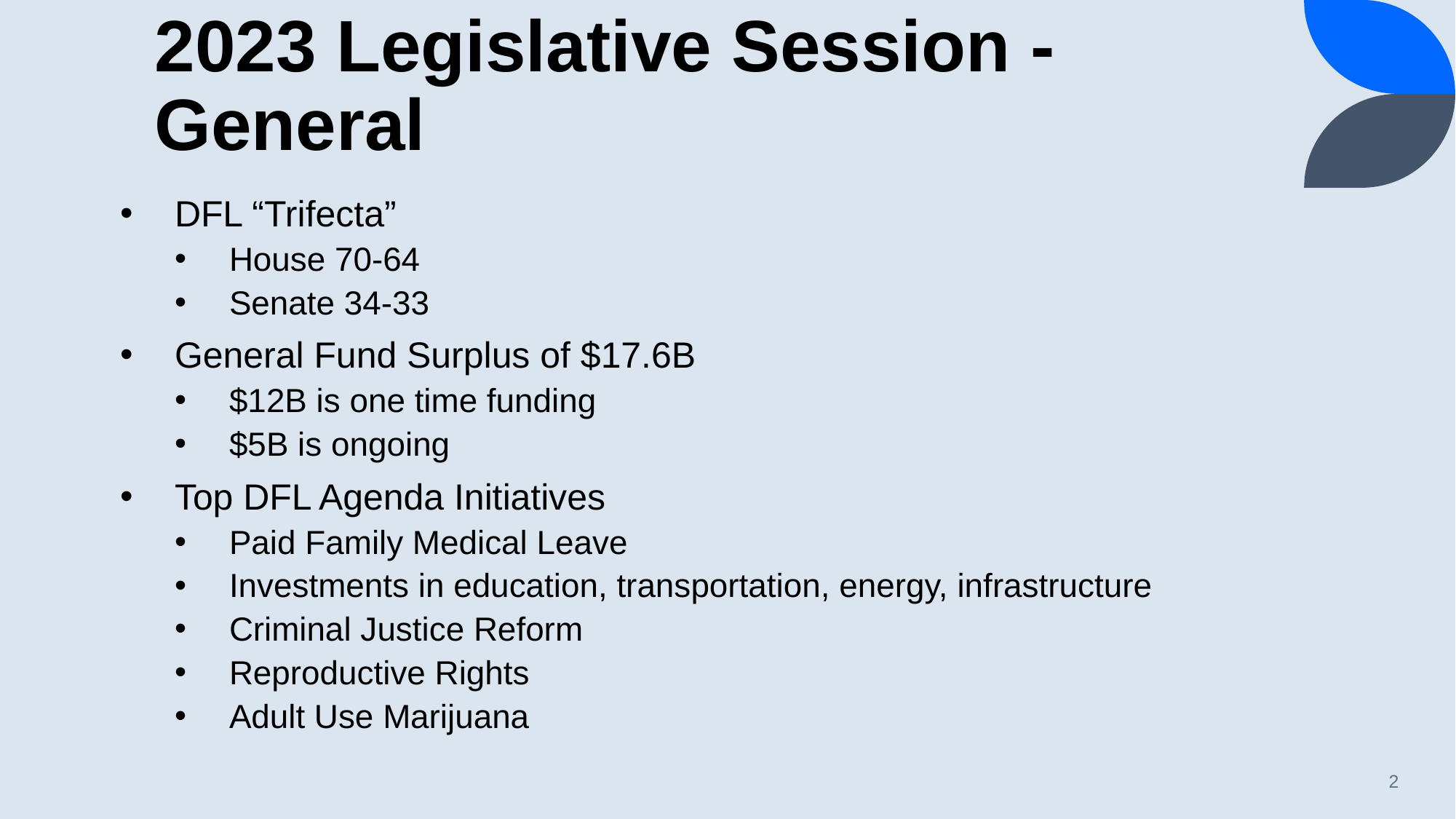

# 2023 Legislative Session - General
DFL “Trifecta”
House 70-64
Senate 34-33
General Fund Surplus of $17.6B
$12B is one time funding
$5B is ongoing
Top DFL Agenda Initiatives
Paid Family Medical Leave
Investments in education, transportation, energy, infrastructure
Criminal Justice Reform
Reproductive Rights
Adult Use Marijuana

2